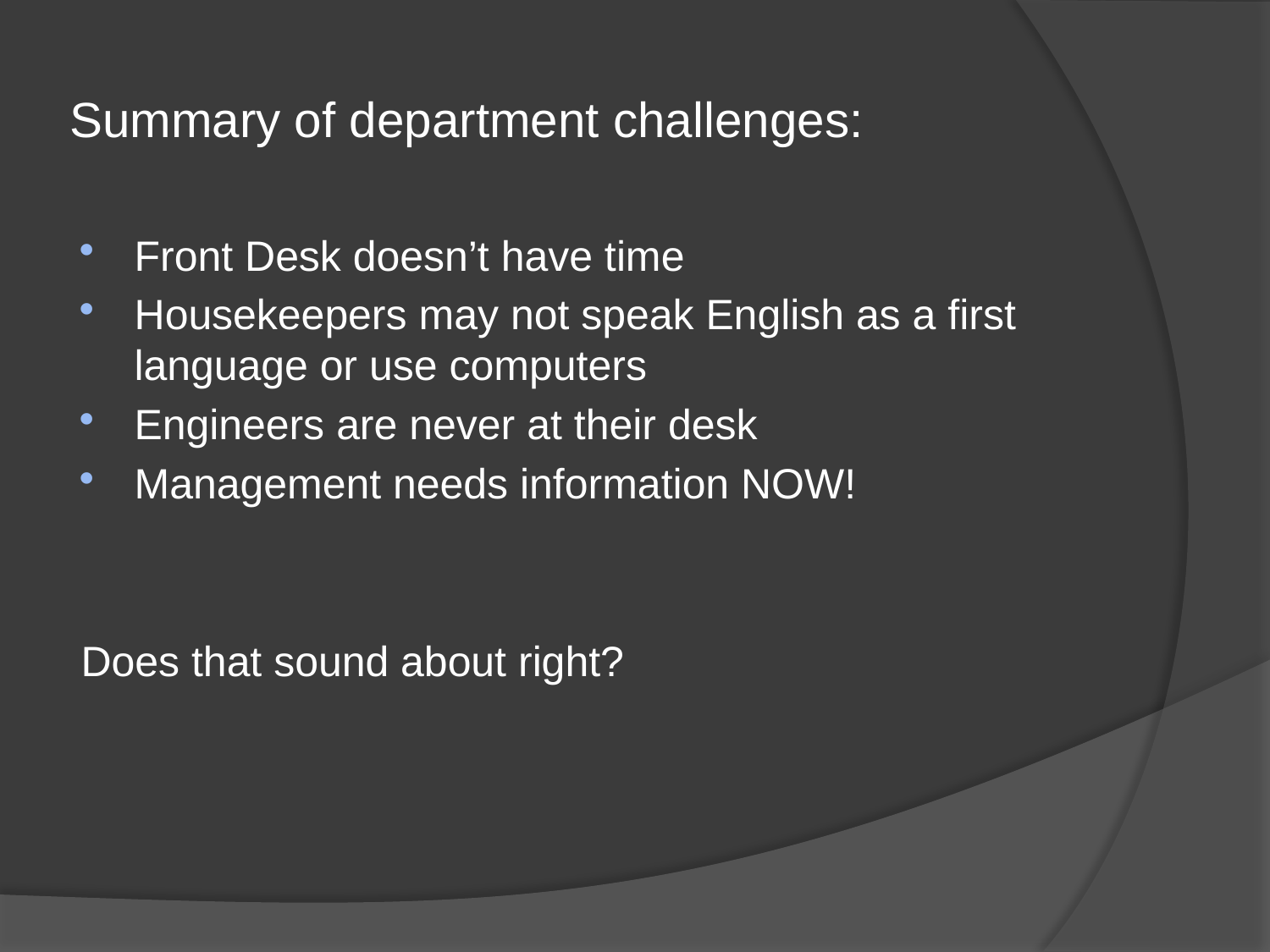

# Summary of department challenges:
Front Desk doesn’t have time
Housekeepers may not speak English as a first language or use computers
Engineers are never at their desk
Management needs information NOW!

Does that sound about right?